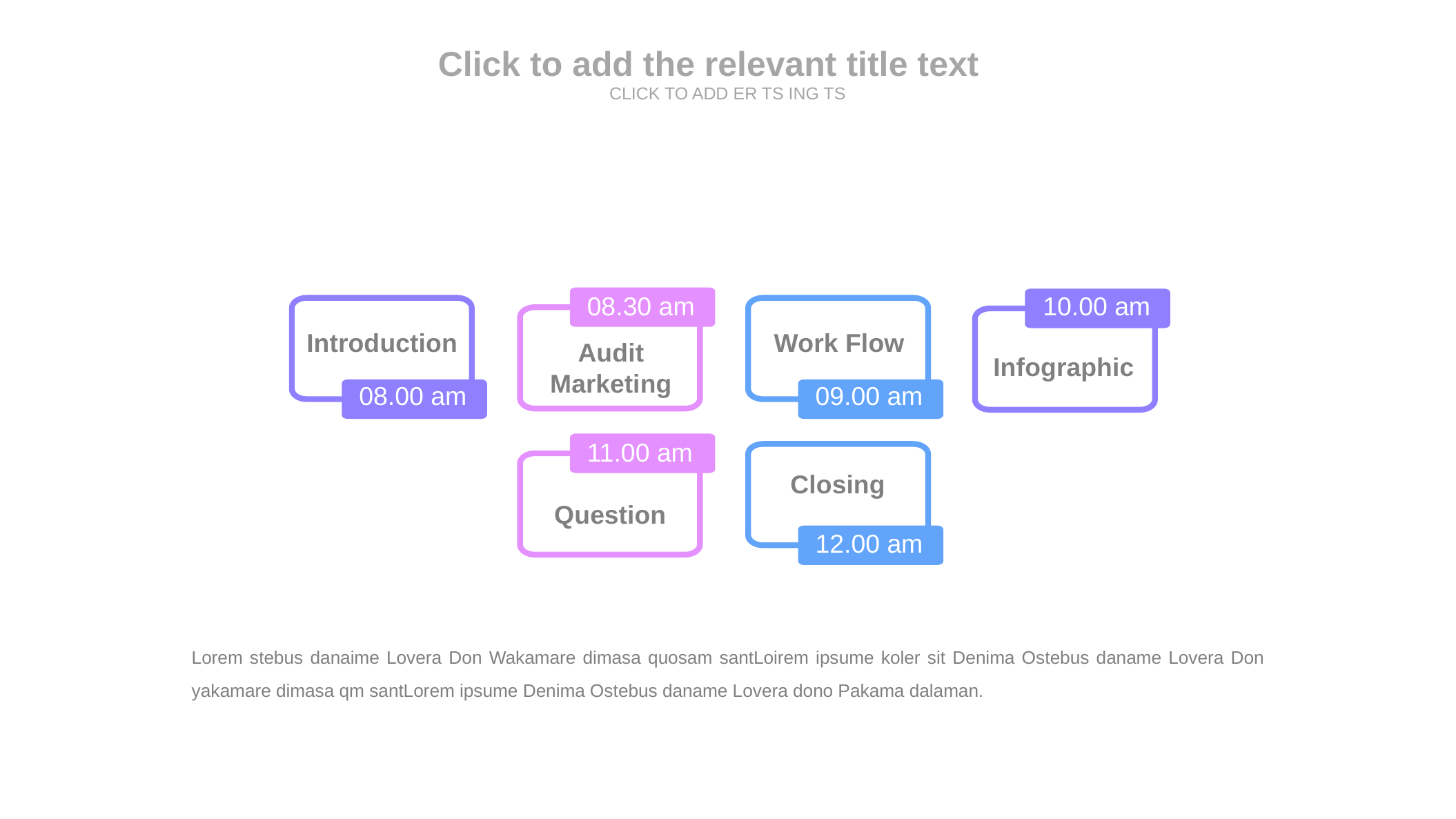

Click to add the relevant title text
CLICK TO ADD ER TS ING TS
08.30 am

Audit
Marketing
10.00 am

Infographic

Introduction
08.00 am

Work Flow
09.00 am
11.00 am

Question

Closing
12.00 am
Lorem stebus danaime Lovera Don Wakamare dimasa quosam santLoirem ipsume koler sit Denima Ostebus daname Lovera Don yakamare dimasa qm santLorem ipsume Denima Ostebus daname Lovera dono Pakama dalaman.